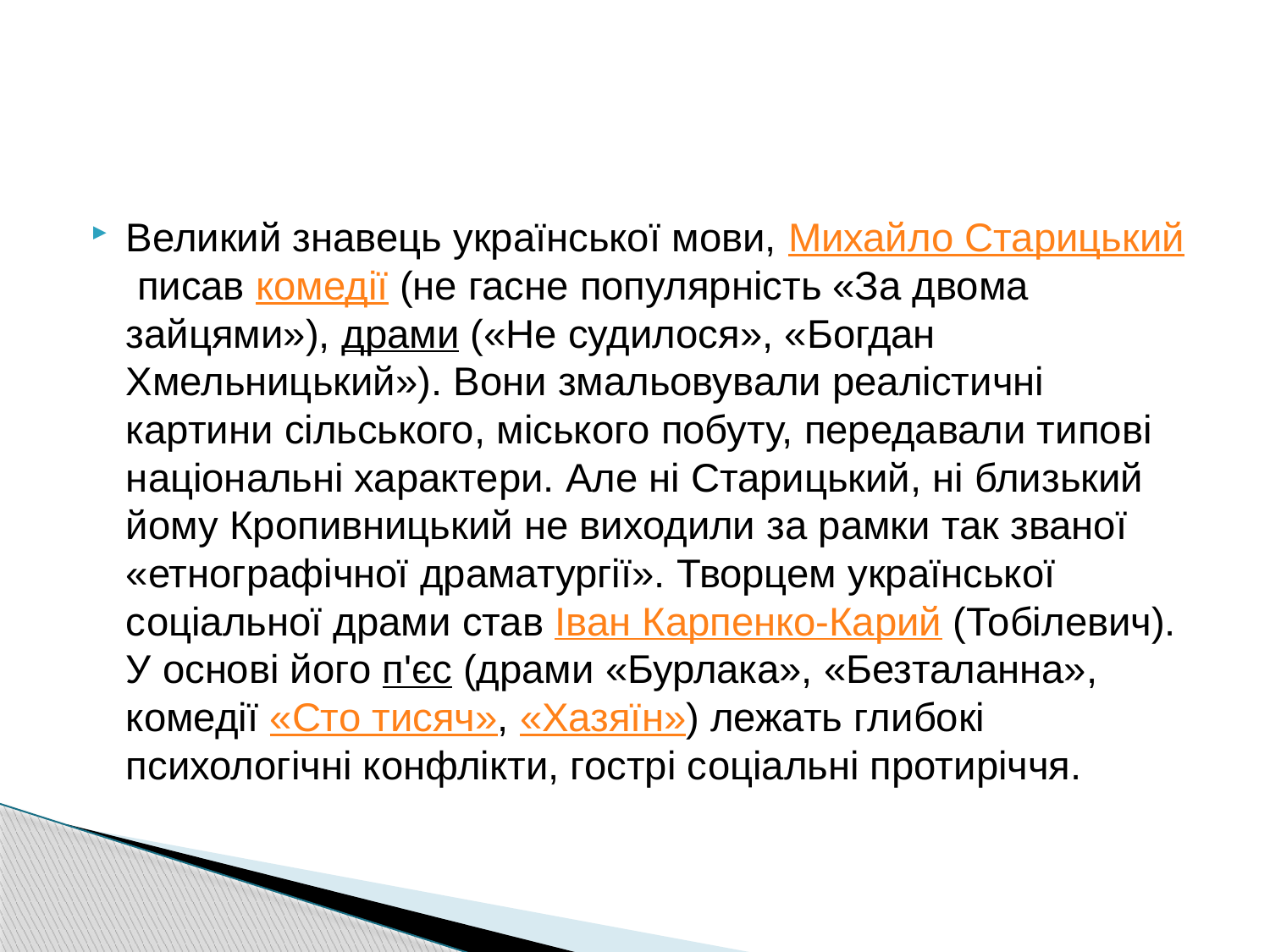

#
Великий знавець української мови, Михайло Старицький писав комедії (не гасне популярність «За двома зайцями»), драми («Не судилося», «Богдан Хмельницький»). Вони змальовували реалістичні картини сільського, міського побуту, передавали типові національні характери. Але ні Старицький, ні близький йому Кропивницький не виходили за рамки так званої «етнографічної драматургії». Творцем української соціальної драми став Іван Карпенко-Карий (Тобілевич). У основі його п'єс (драми «Бурлака», «Безталанна», комедії «Сто тисяч», «Хазяїн») лежать глибокі психологічні конфлікти, гострі соціальні протиріччя.